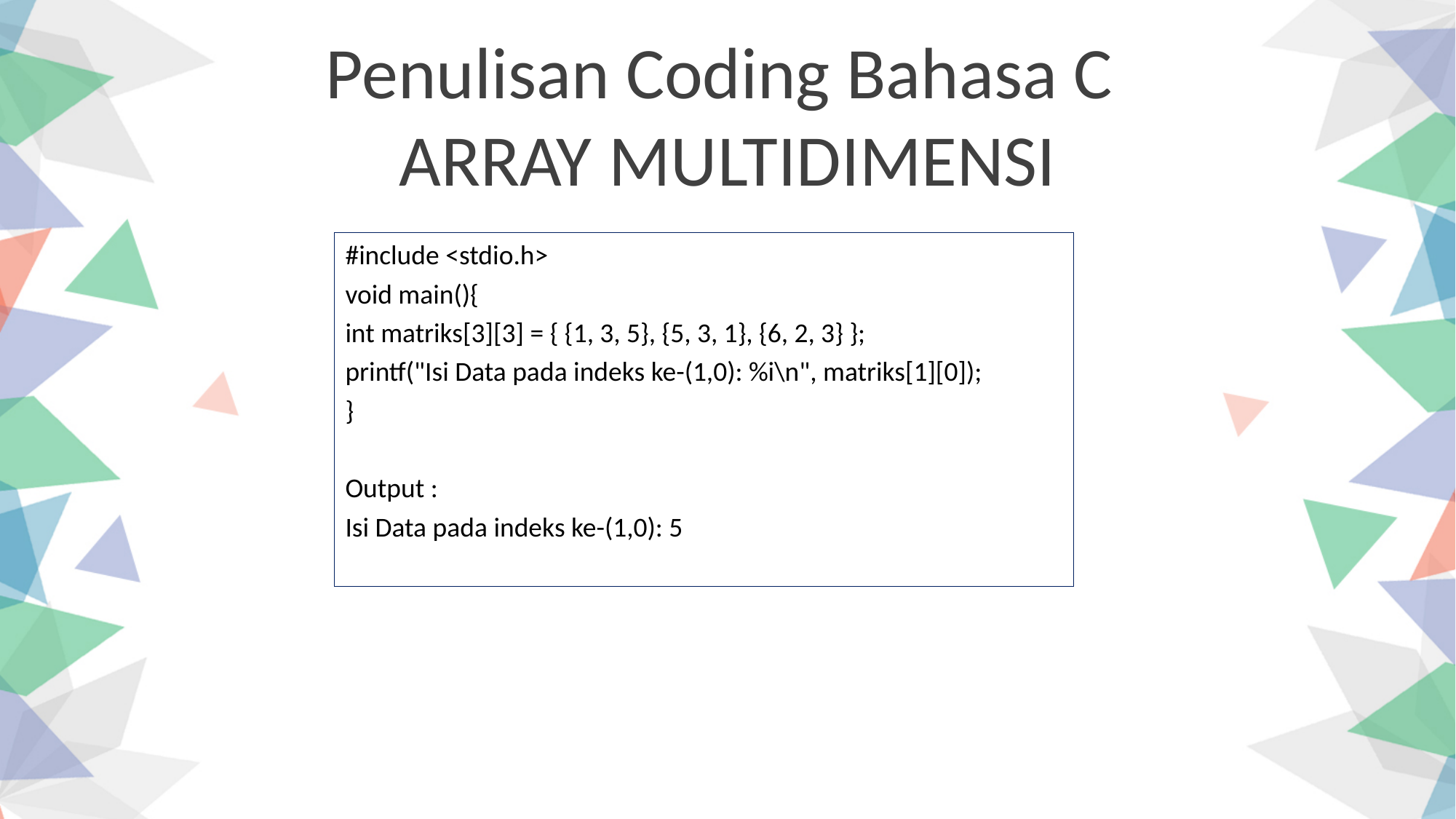

Penulisan Coding Bahasa C
ARRAY MULTIDIMENSI
#include <stdio.h>
void main(){
int matriks[3][3] = { {1, 3, 5}, {5, 3, 1}, {6, 2, 3} };
printf("Isi Data pada indeks ke-(1,0): %i\n", matriks[1][0]);
}

Output :
Isi Data pada indeks ke-(1,0): 5